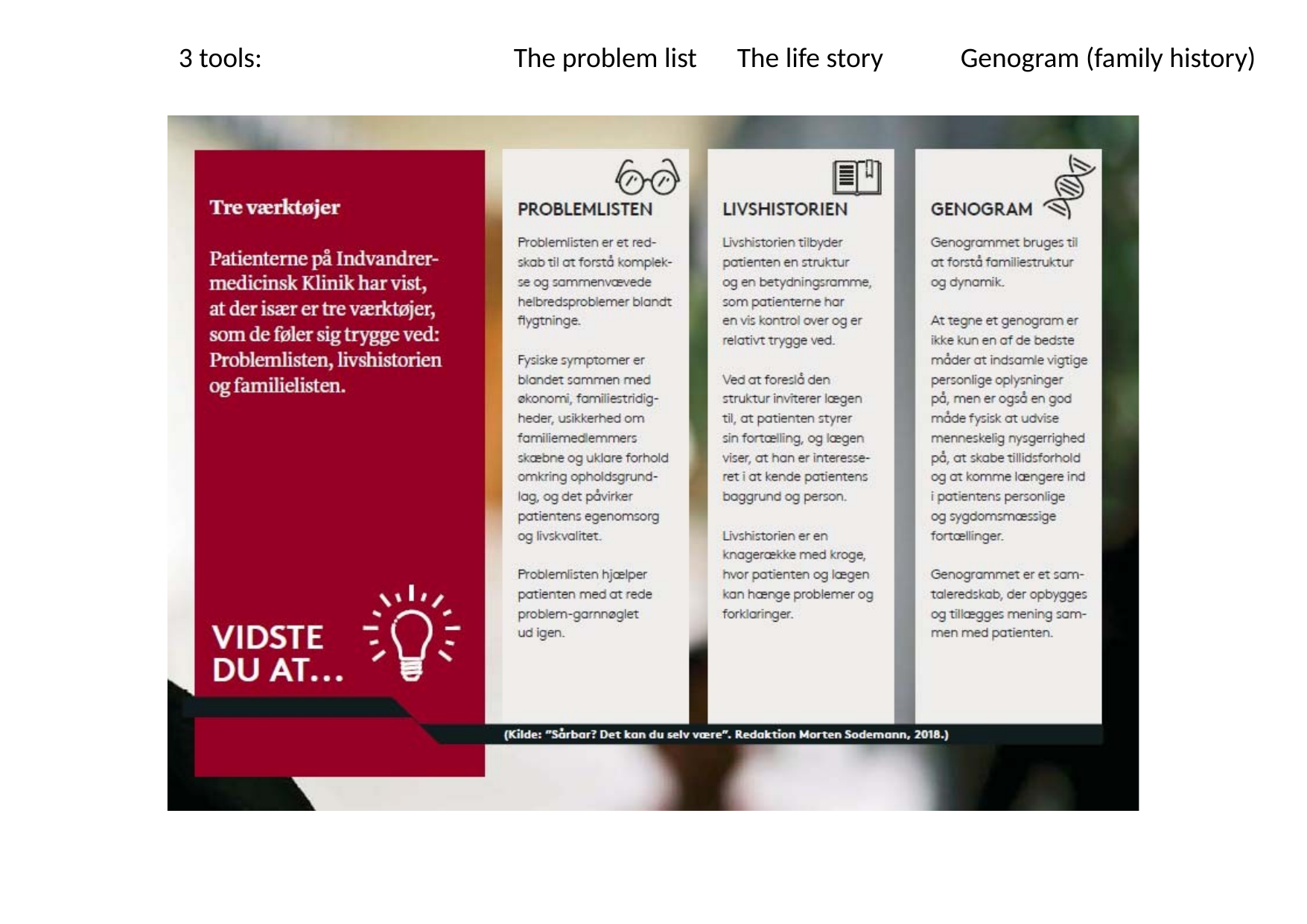

3 tools: 			The problem list  	The life story	Genogram (family history)